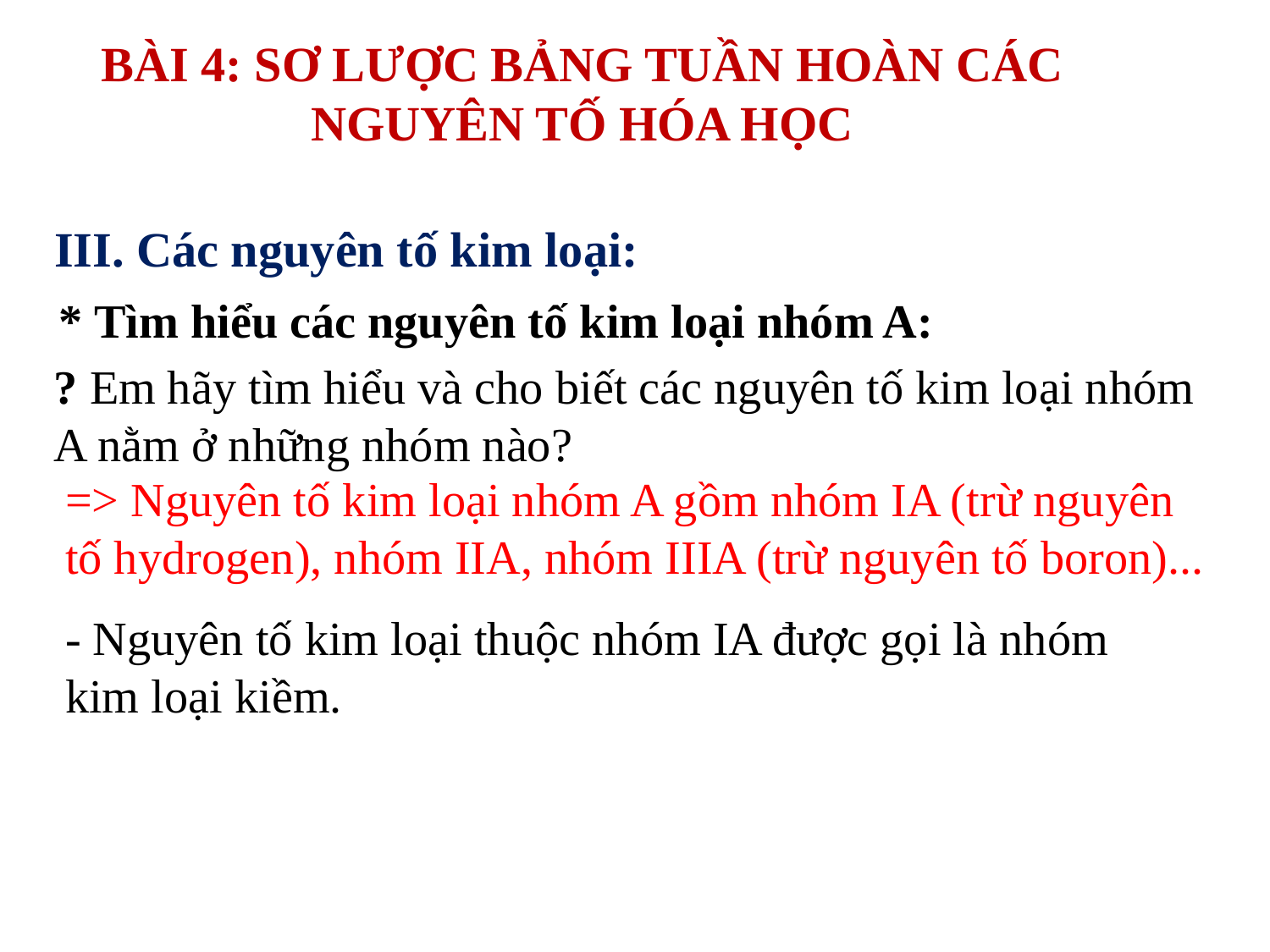

BÀI 4: SƠ LƯỢC BẢNG TUẦN HOÀN CÁC NGUYÊN TỐ HÓA HỌC
III. Các nguyên tố kim loại:
* Tìm hiểu các nguyên tố kim loại nhóm A:
? Em hãy tìm hiểu và cho biết các nguyên tố kim loại nhóm A nằm ở những nhóm nào?
=> Nguyên tố kim loại nhóm A gồm nhóm IA (trừ nguyên tố hydrogen), nhóm IIA, nhóm IIIA (trừ nguyên tố boron)...
- Nguyên tố kim loại thuộc nhóm IA được gọi là nhóm kim loại kiềm.